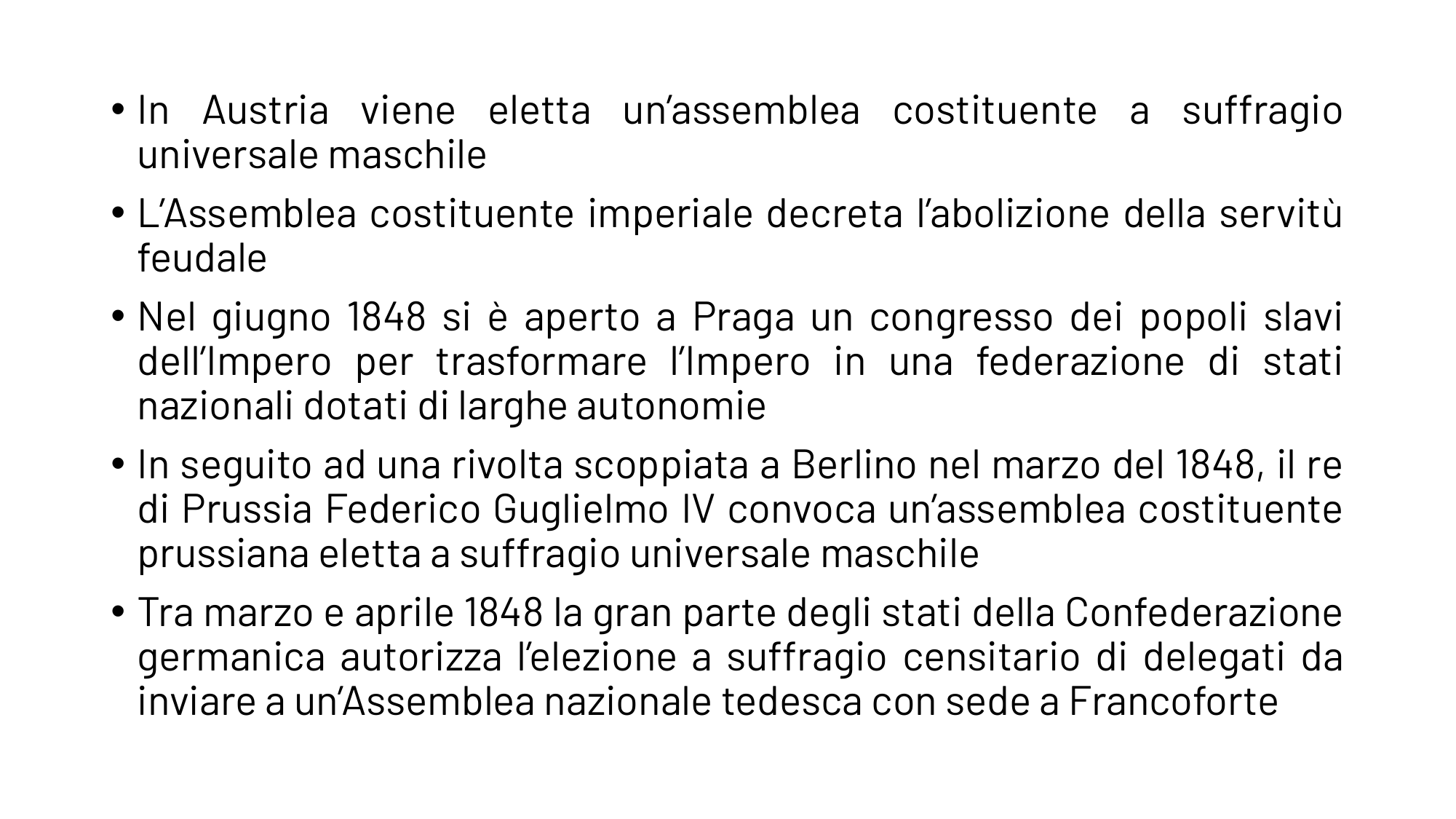

In Austria viene eletta un’assemblea costituente a suffragio universale maschile
L’Assemblea costituente imperiale decreta l’abolizione della servitù feudale
Nel giugno 1848 si è aperto a Praga un congresso dei popoli slavi dell’Impero per trasformare l’Impero in una federazione di stati nazionali dotati di larghe autonomie
In seguito ad una rivolta scoppiata a Berlino nel marzo del 1848, il re di Prussia Federico Guglielmo IV convoca un’assemblea costituente prussiana eletta a suffragio universale maschile
Tra marzo e aprile 1848 la gran parte degli stati della Confederazione germanica autorizza l’elezione a suffragio censitario di delegati da inviare a un’Assemblea nazionale tedesca con sede a Francoforte